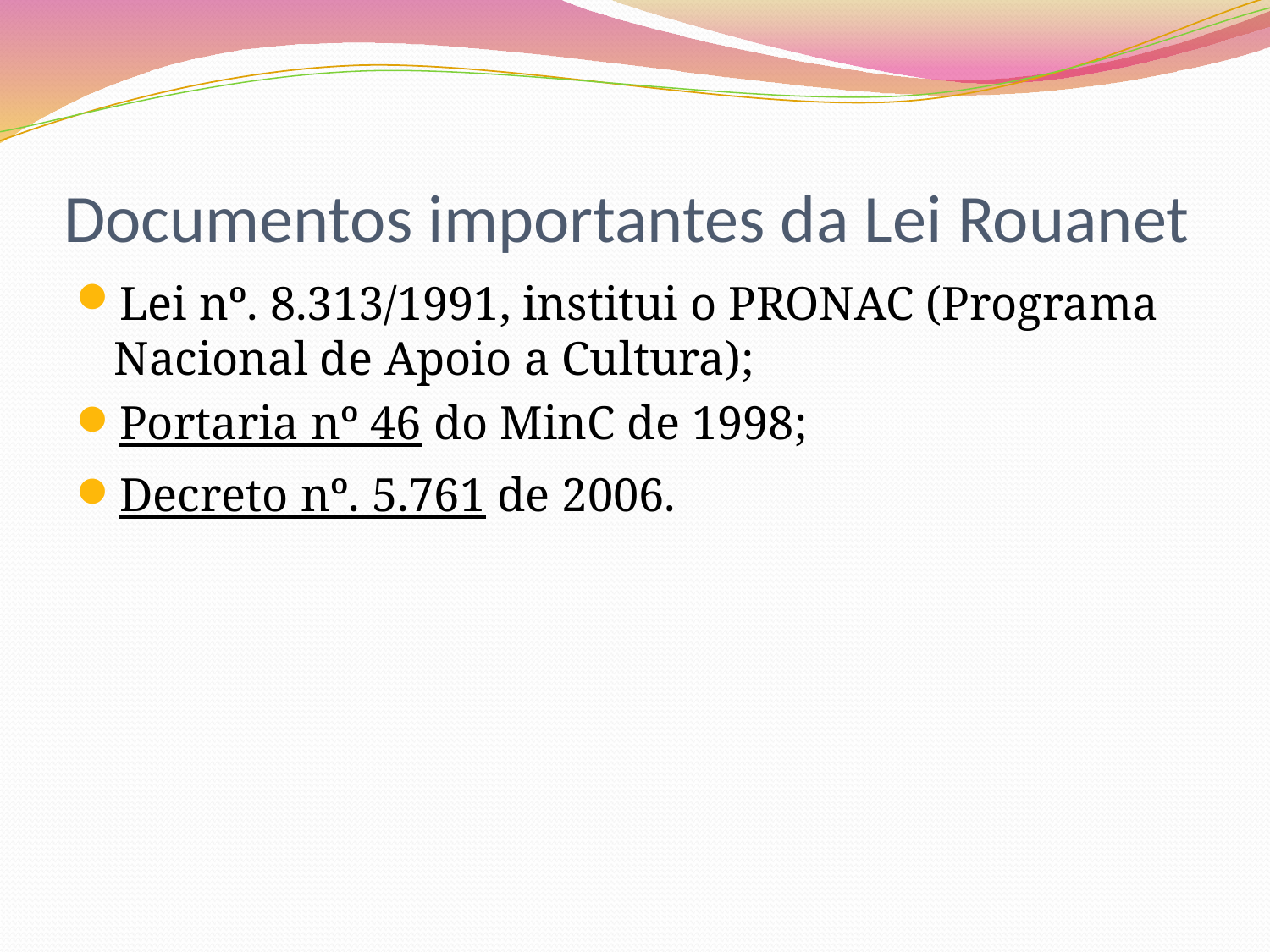

# Documentos importantes da Lei Rouanet
Lei nº. 8.313/1991, institui o PRONAC (Programa Nacional de Apoio a Cultura);
Portaria nº 46 do MinC de 1998;
Decreto nº. 5.761 de 2006.